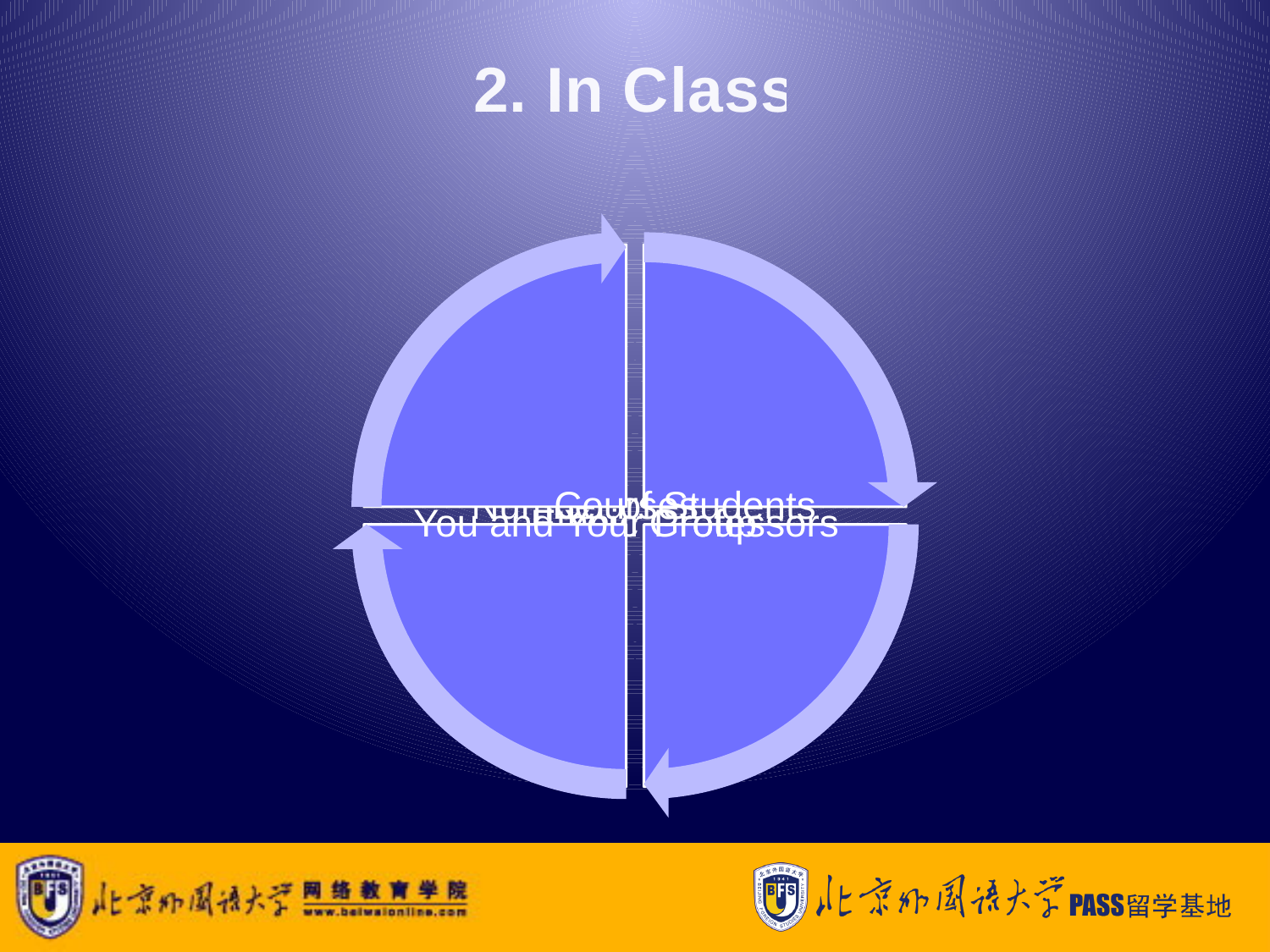

# 2. In Class
Number of Students
Ethnic Group
You and Your Professors
Courses